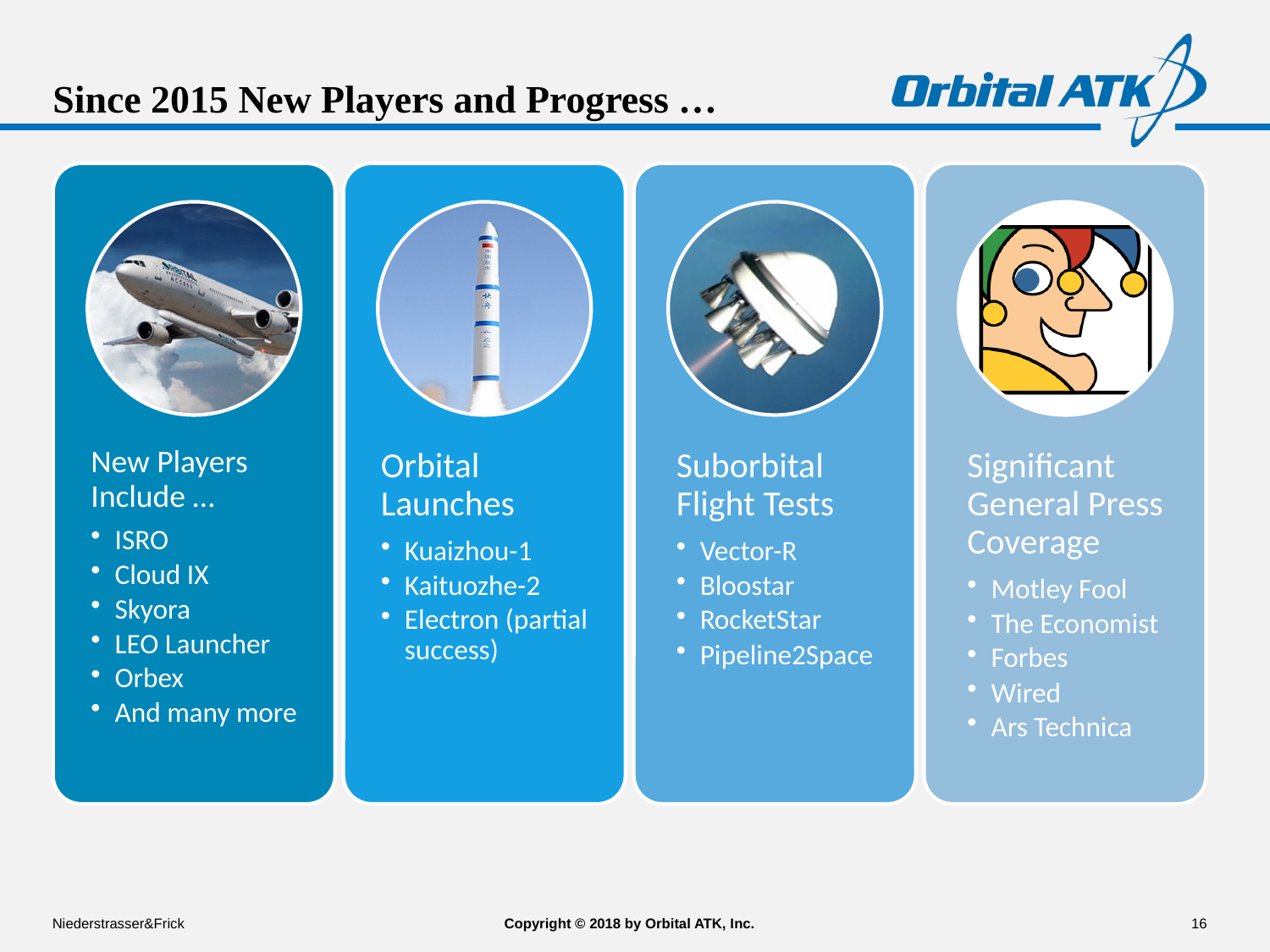

# Since 2015 New Players and Progress …
New Players Include …
ISRO
Cloud IX
Skyora
LEO Launcher
Orbex
And many more
Orbital Launches
Kuaizhou-1
Kaituozhe-2
Electron (partial success)
Suborbital Flight Tests
Vector-R
Bloostar
RocketStar
Pipeline2Space
Significant General Press Coverage
Motley Fool
The Economist
Forbes
Wired
Ars Technica
Niederstrasser&Frick
16